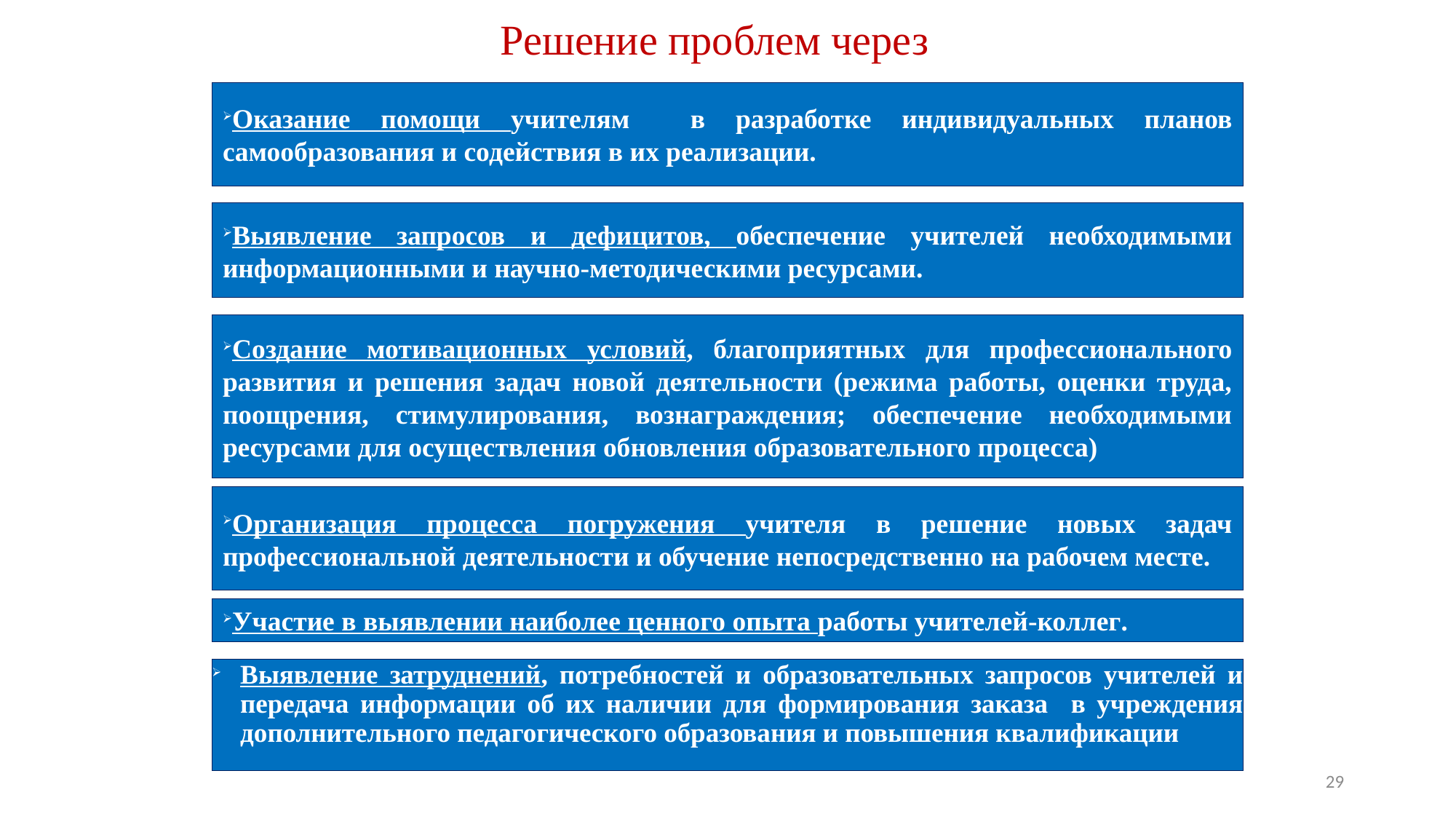

Решение проблем через
Оказание помощи учителям  в разработке индивидуальных планов самообразования и содействия в их реализации.
Выявление запросов и дефицитов, обеспечение учителей необходимыми информационными и научно-методическими ресурсами.
Создание мотивационных условий, благоприятных для профессионального развития и решения задач новой деятельности (режима работы, оценки труда, поощрения, стимулирования, вознаграждения; обеспечение необходимыми ресурсами для осуществления обновления образовательного процесса)
Организация процесса погружения учителя в решение новых задач профессиональной деятельности и обучение непосредственно на рабочем месте.
Участие в выявлении наиболее ценного опыта работы учителей-коллег.
Выявление затруднений, потребностей и образовательных запросов учителей и передача информации об их наличии для формирования заказа  в учреждения дополнительного педагогического образования и повышения квалификации
29